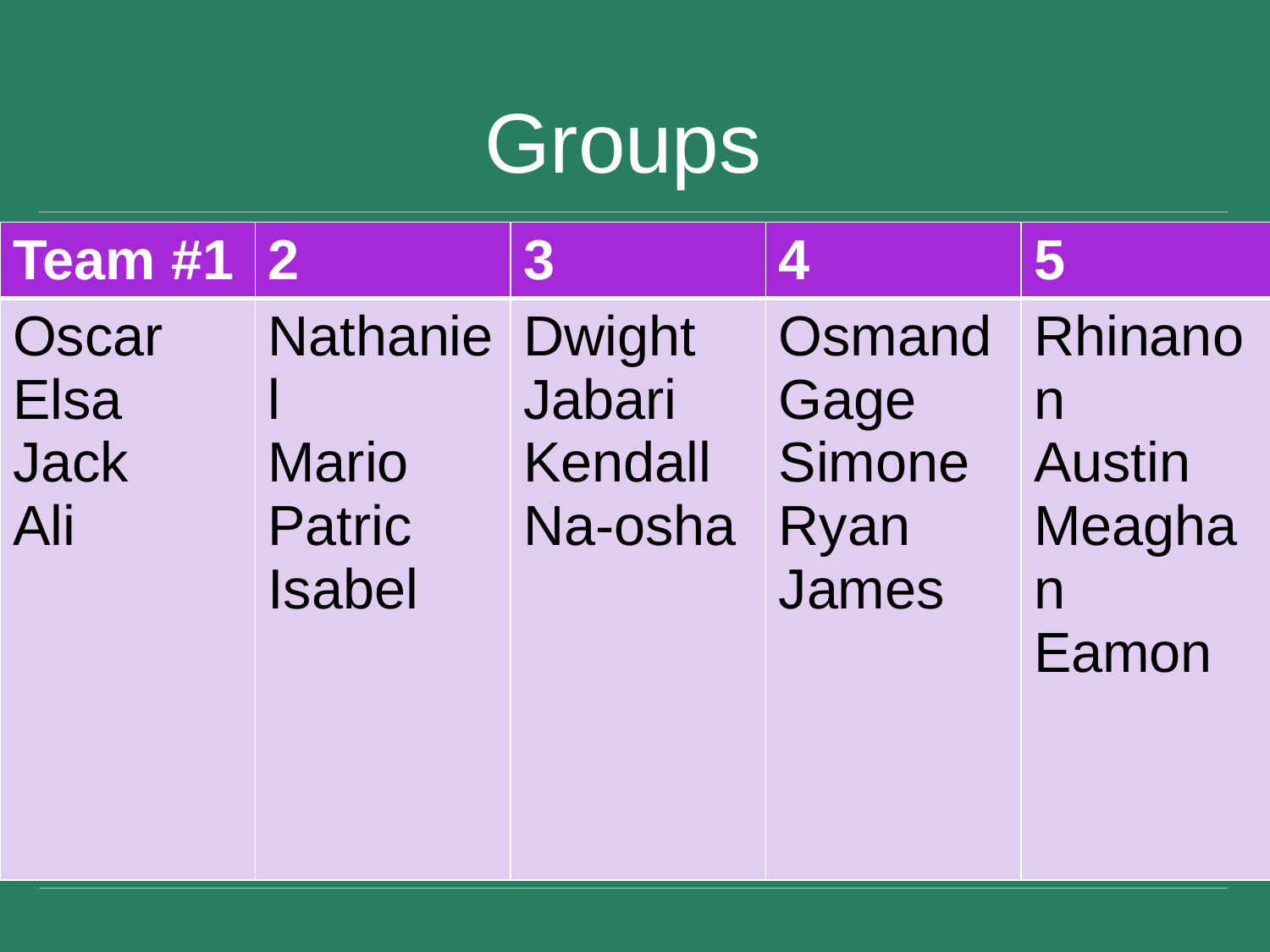

# Groups
| Team #1 | 2 | 3 | 4 | 5 |
| --- | --- | --- | --- | --- |
| Oscar Elsa Jack Ali | Nathaniel Mario Patric Isabel | Dwight Jabari Kendall Na-osha | Osmand Gage Simone Ryan James | Rhinanon Austin Meaghan Eamon |